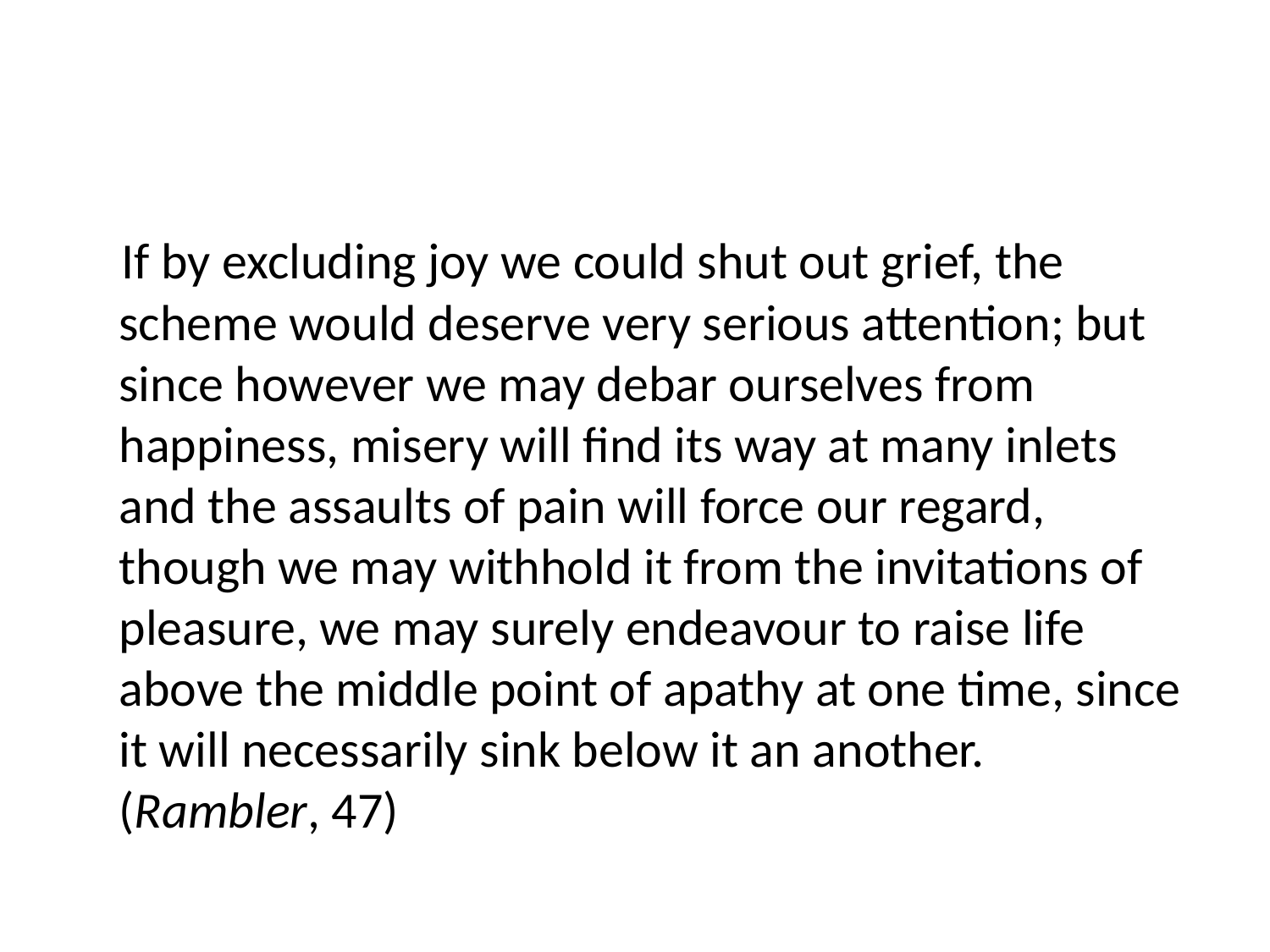

#
    If by excluding joy we could shut out grief, the scheme would deserve very serious attention; but since however we may debar ourselves from happiness, misery will find its way at many inlets and the assaults of pain will force our regard, though we may withhold it from the invitations of pleasure, we may surely endeavour to raise life above the middle point of apathy at one time, since it will necessarily sink below it an another. (Rambler, 47)